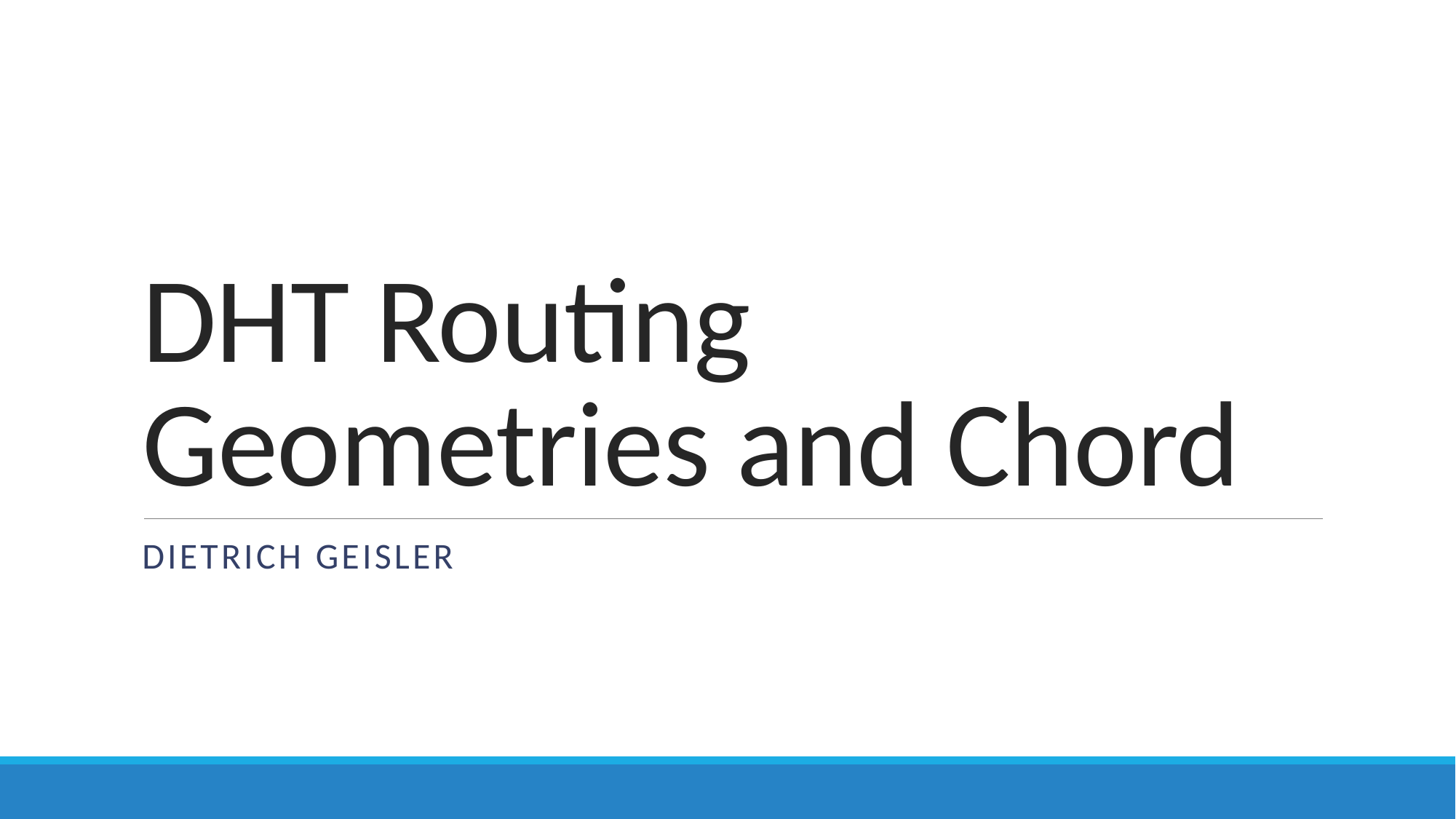

# DHT Routing Geometries and Chord
Dietrich Geisler